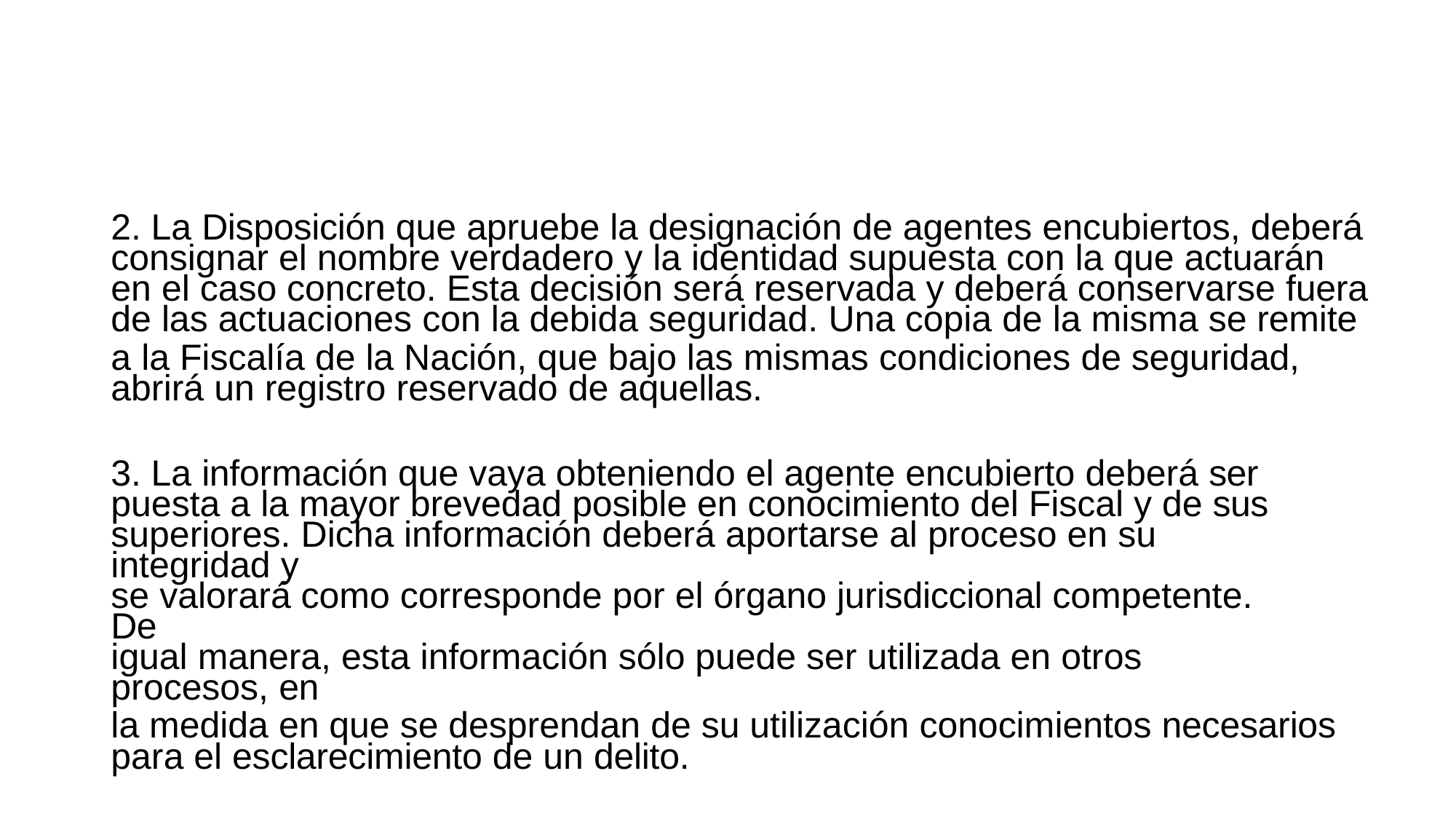

La Disposición que apruebe la designación de agentes encubiertos, deberá
consignar el nombre verdadero y la identidad supuesta con la que actuarán
en el caso concreto. Esta decisión será reservada y deberá conservarse fuera
de las actuaciones con la debida seguridad. Una copia de la misma se remite
a la Fiscalía de la Nación, que bajo las mismas condiciones de seguridad, abrirá un registro reservado de aquellas.

La información que vaya obteniendo el agente encubierto deberá ser
puesta a la mayor brevedad posible en conocimiento del Fiscal y de sus
superiores. Dicha información deberá aportarse al proceso en su integridad y
se valorará como corresponde por el órgano jurisdiccional competente. De
igual manera, esta información sólo puede ser utilizada en otros procesos, en
la medida en que se desprendan de su utilización conocimientos necesarios para el esclarecimiento de un delito.